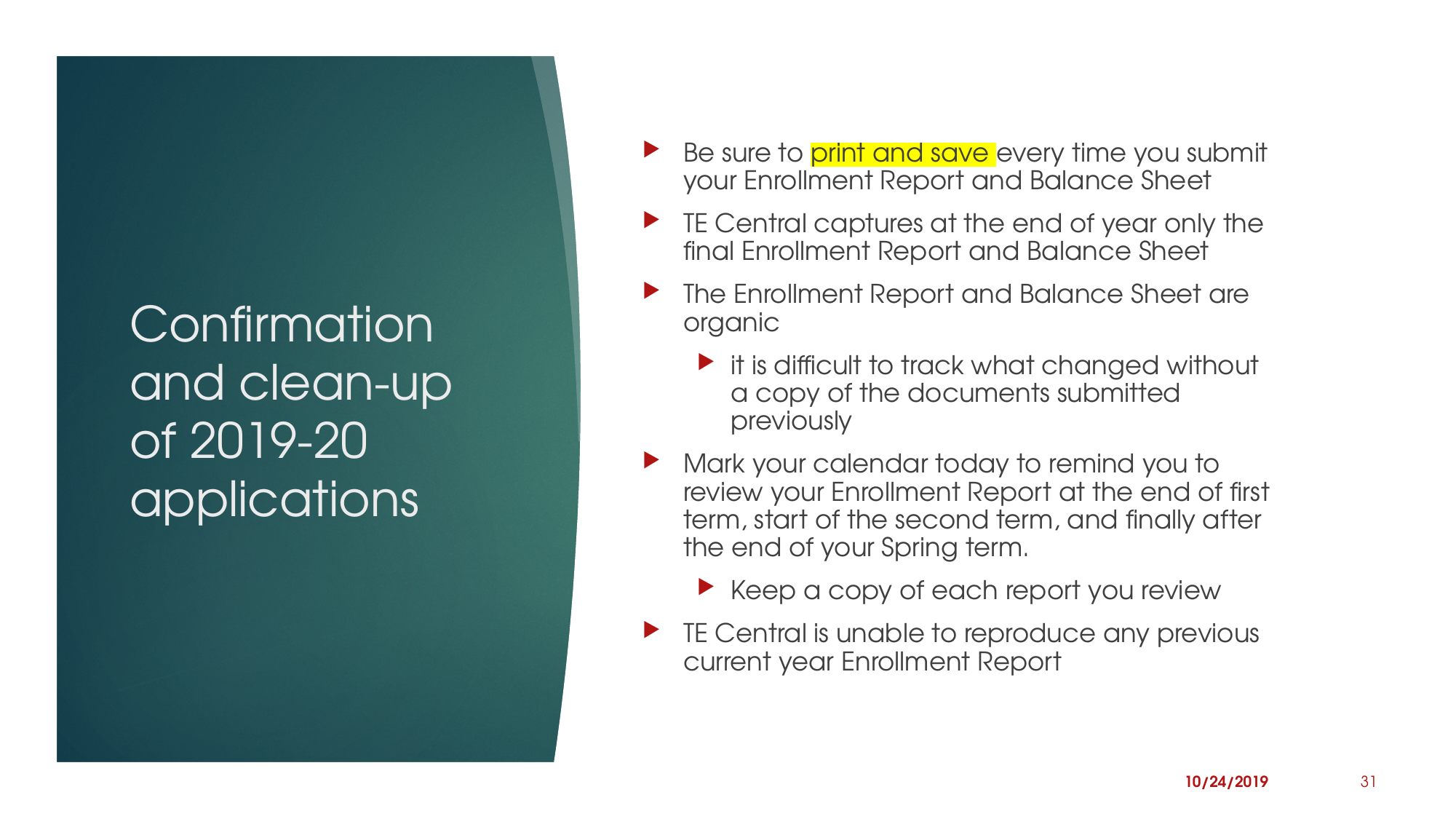

Be sure to print and save every time you submit your Enrollment Report and Balance Sheet
TE Central captures at the end of year only the final Enrollment Report and Balance Sheet
The Enrollment Report and Balance Sheet are organic
it is difficult to track what changed without a copy of the documents submitted previously
Mark your calendar today to remind you to review your Enrollment Report at the end of first term, start of the second term, and finally after the end of your Spring term.
Keep a copy of each report you review
TE Central is unable to reproduce any previous current year Enrollment Report
# Confirmation and clean-up of 2019-20 applications
10/24/2019
31